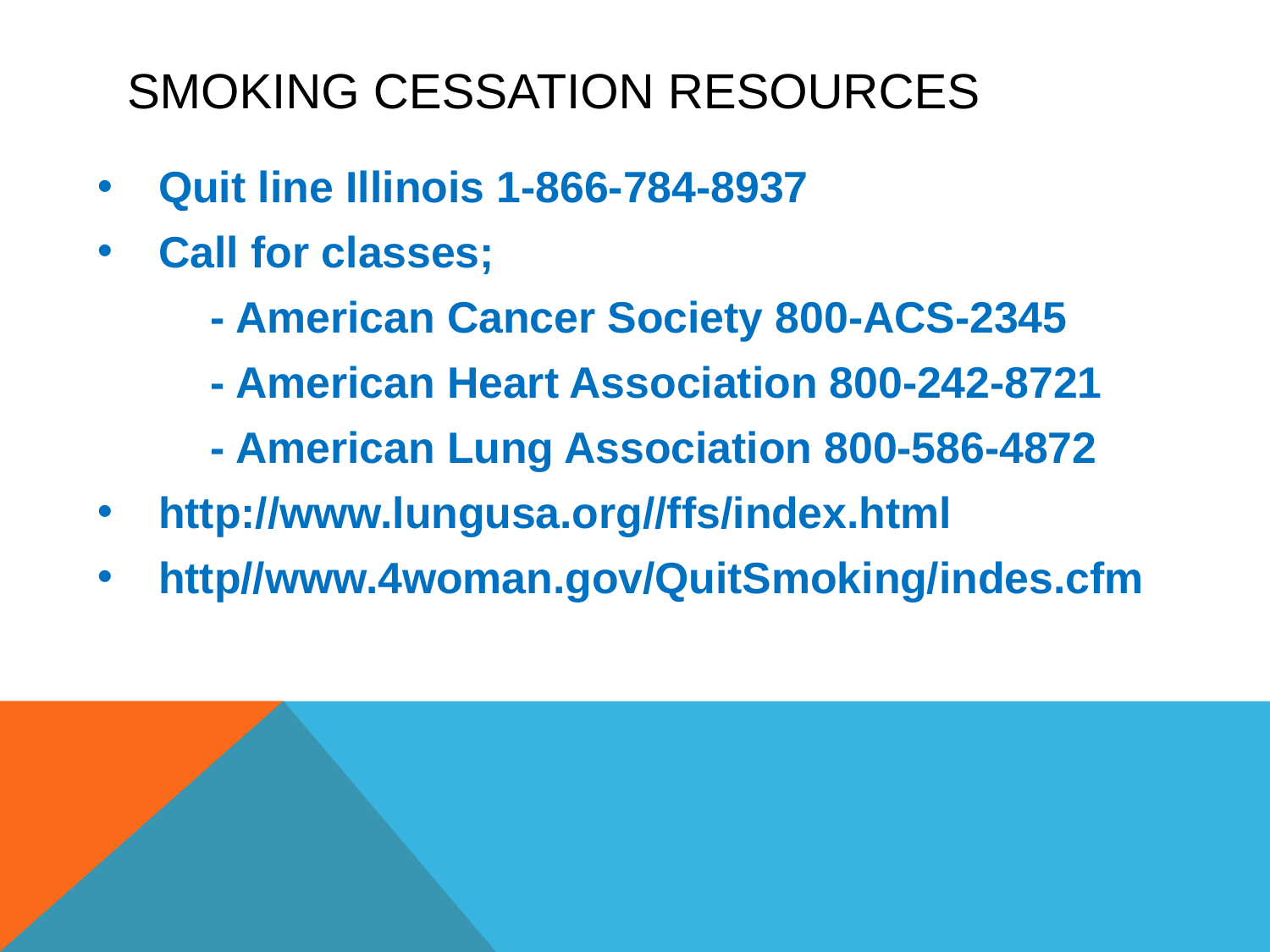

# Smoking cessation resources
Quit line Illinois 1-866-784-8937
Call for classes;
	- American Cancer Society 800-ACS-2345
	- American Heart Association 800-242-8721
	- American Lung Association 800-586-4872
http://www.lungusa.org//ffs/index.html
http//www.4woman.gov/QuitSmoking/indes.cfm